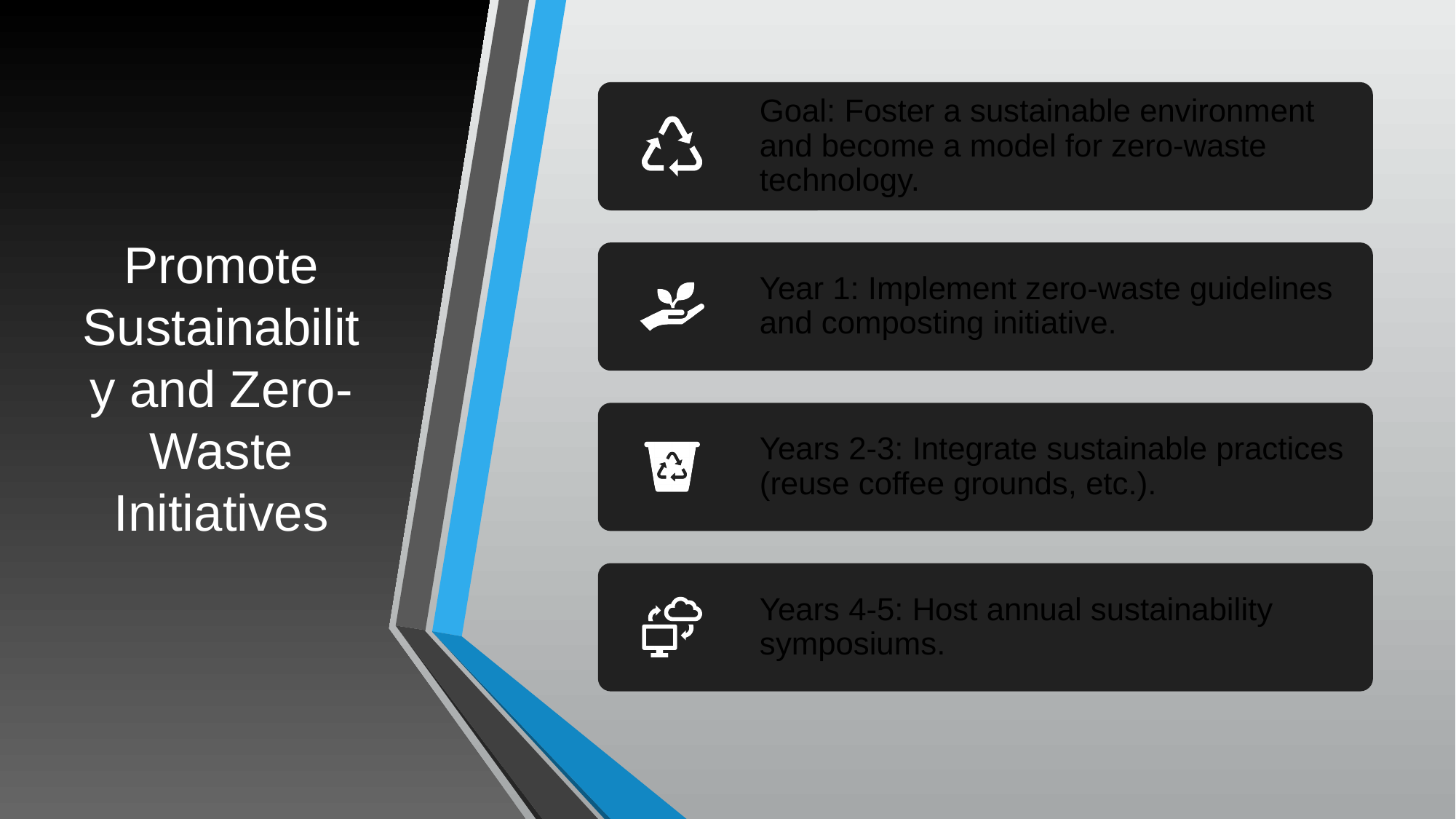

# Promote Sustainability and Zero-Waste Initiatives
Goal: Foster a sustainable environment and become a model for zero-waste technology.
Year 1: Implement zero-waste guidelines and composting initiative.
Years 2-3: Integrate sustainable practices (reuse coffee grounds, etc.).
Years 4-5: Host annual sustainability symposiums.